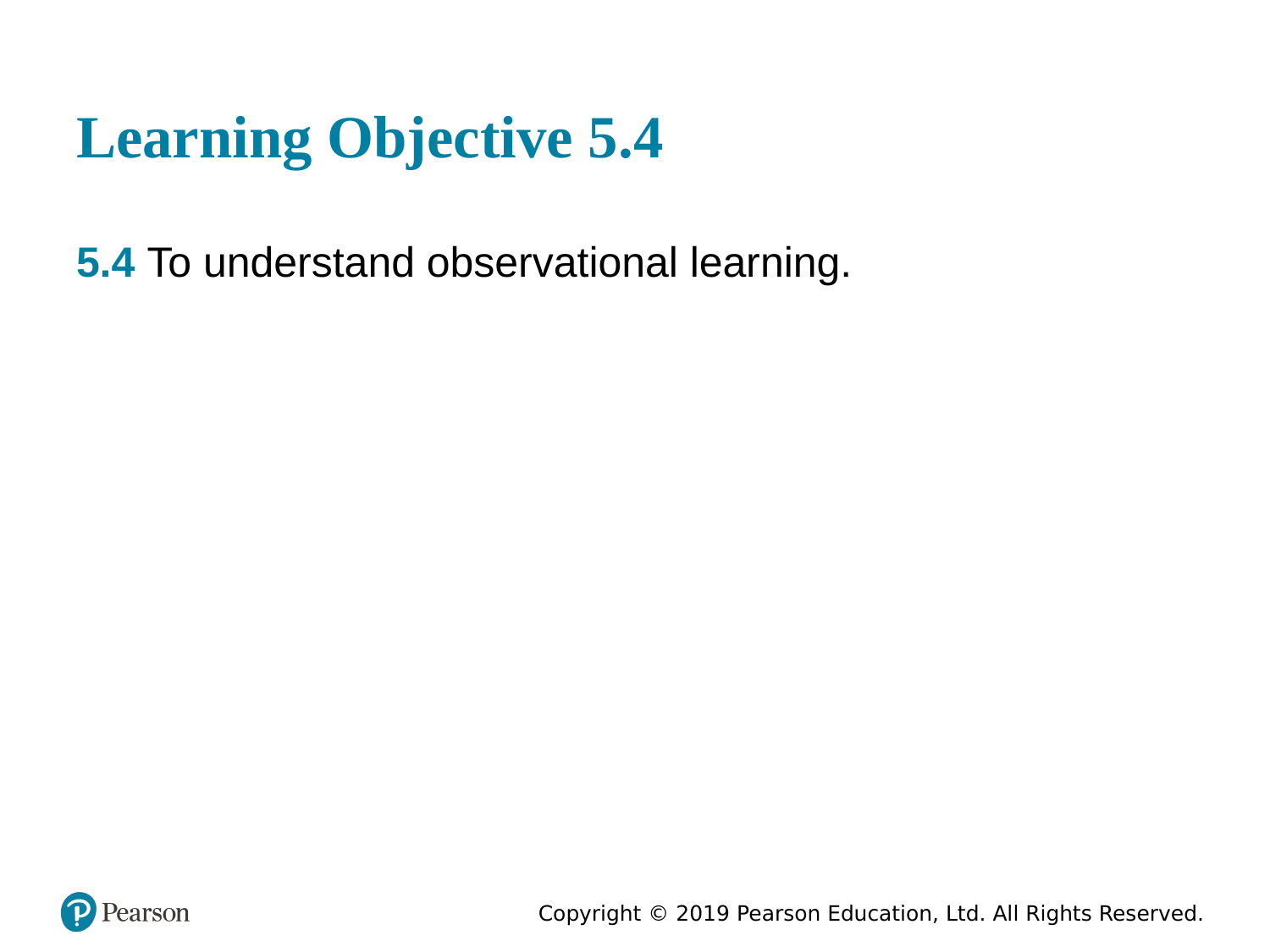

# Learning Objective 5.4
5.4 To understand observational learning.